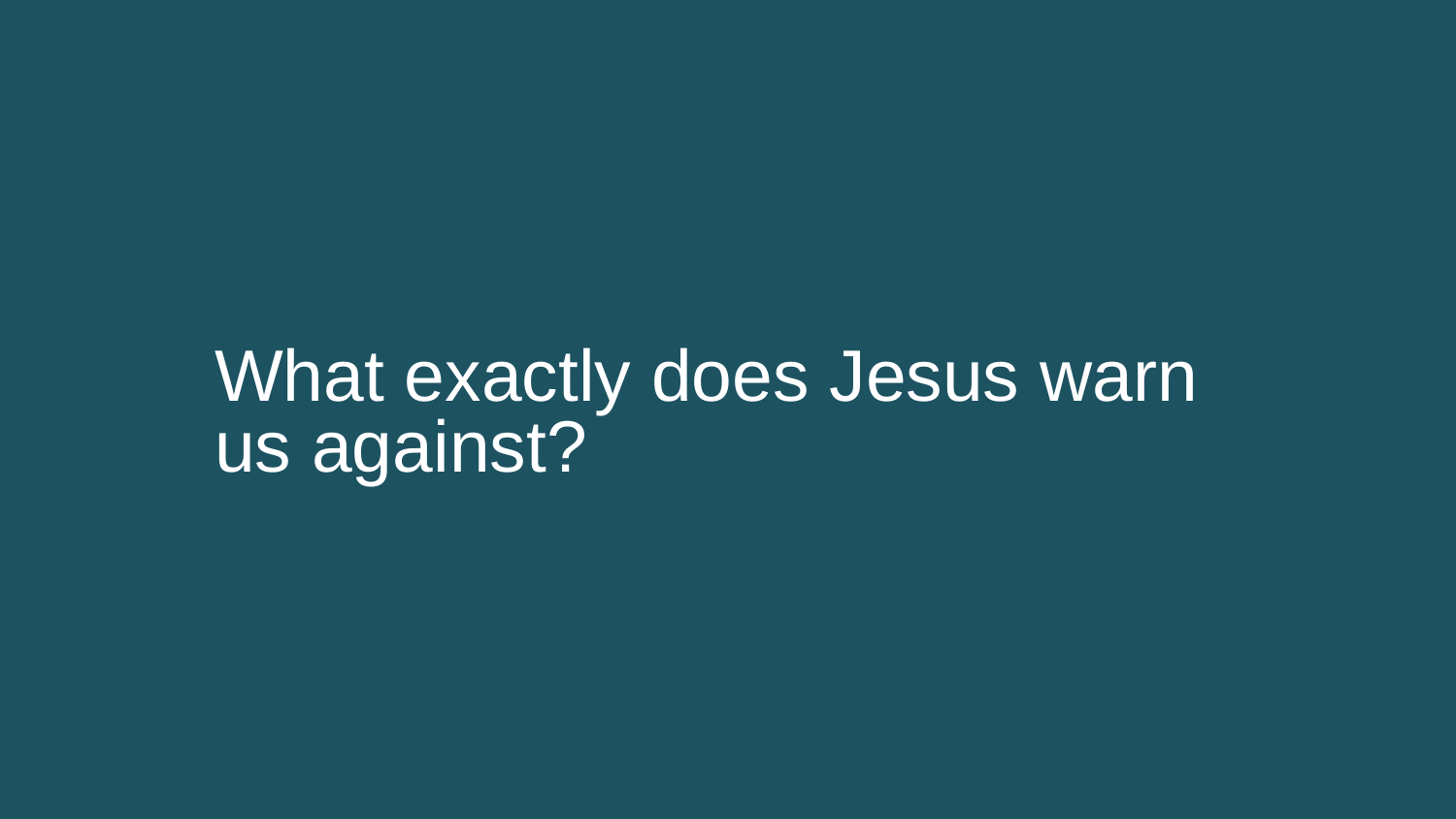

What exactly does Jesus warn us against?